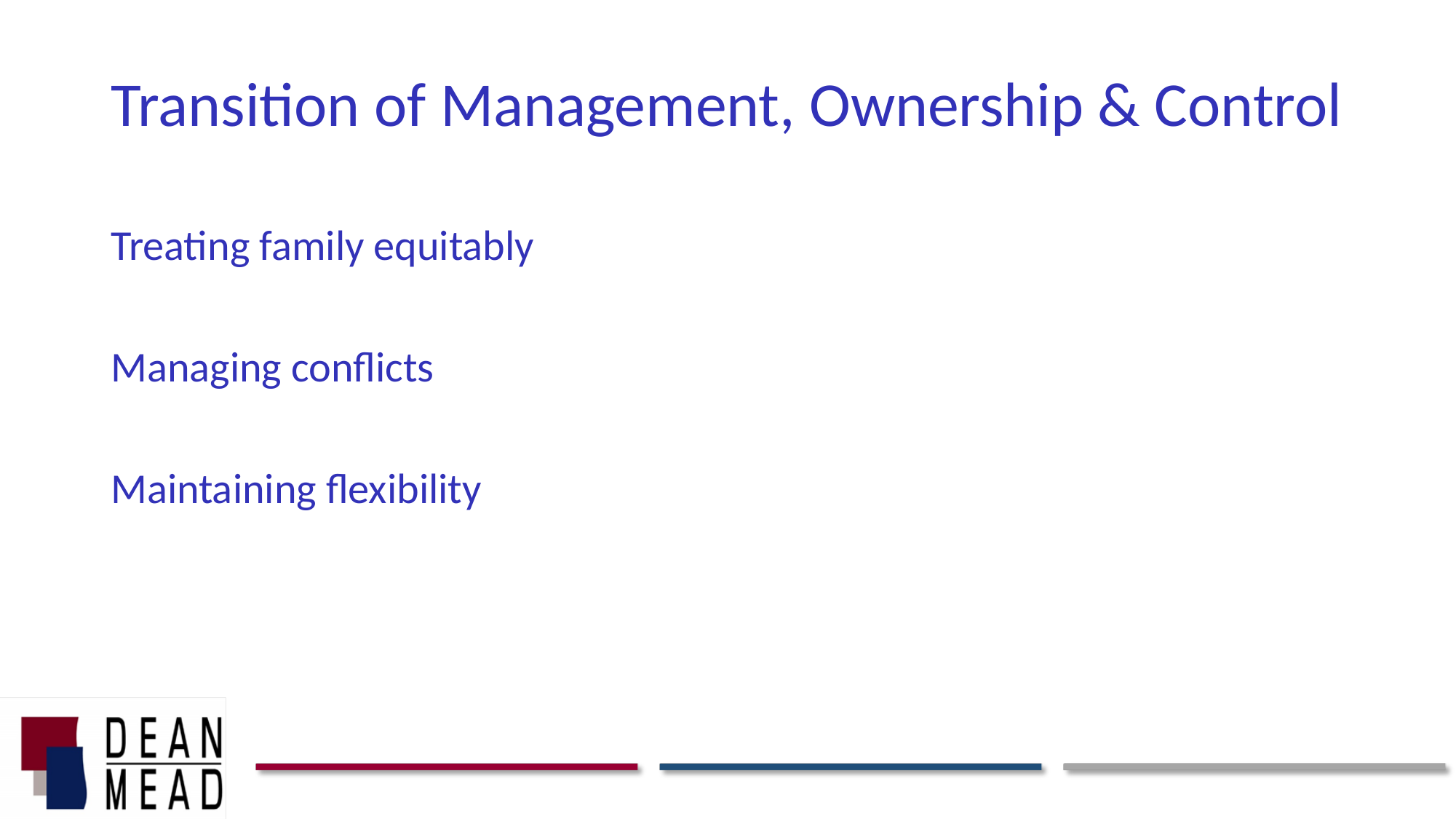

# Transition of Management, Ownership & Control
Treating family equitably

Managing conflicts

Maintaining flexibility